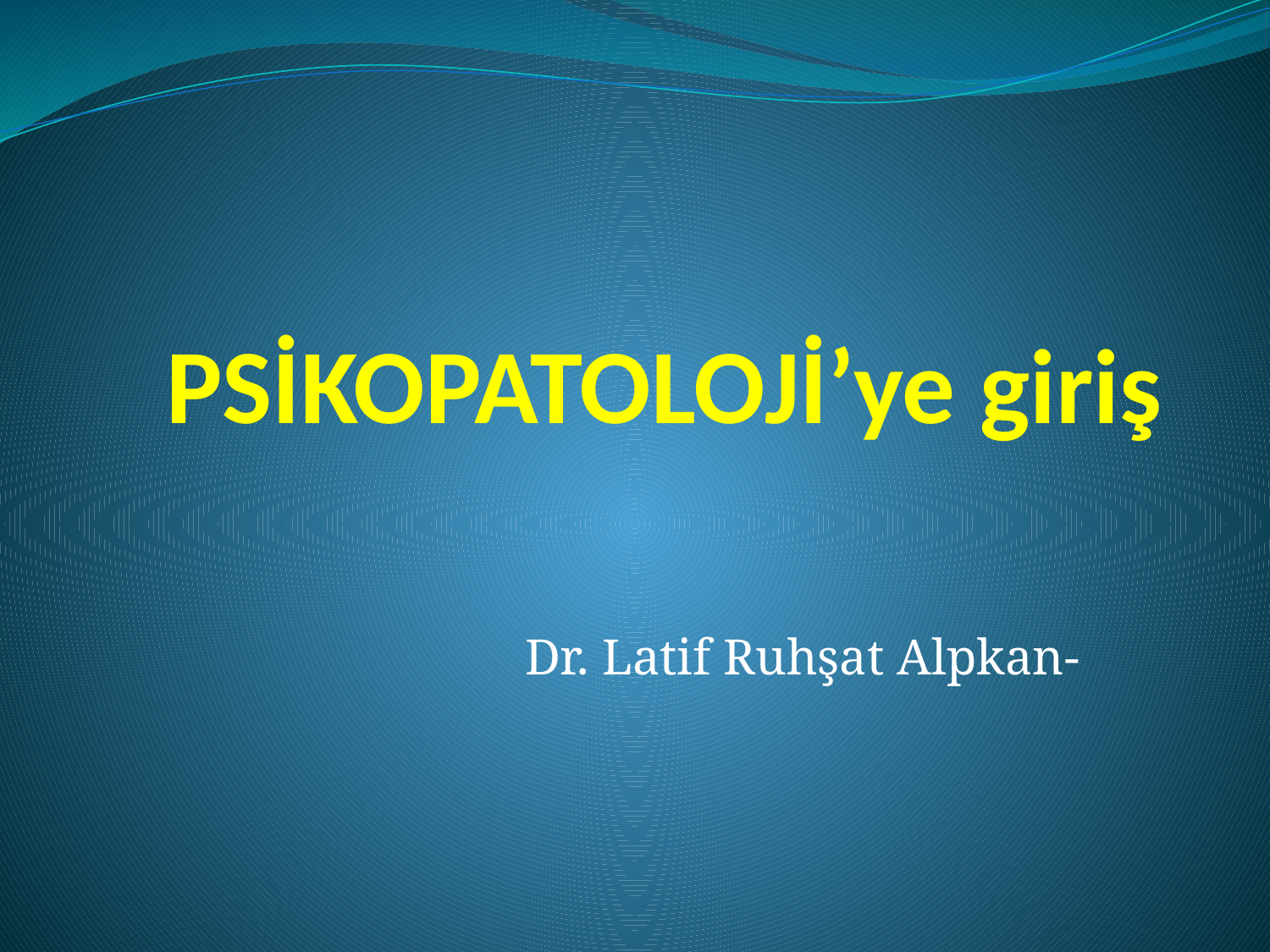

# PSİKOPATOLOJİ’ye giriş

Dr. Latif Ruhşat Alpkan-